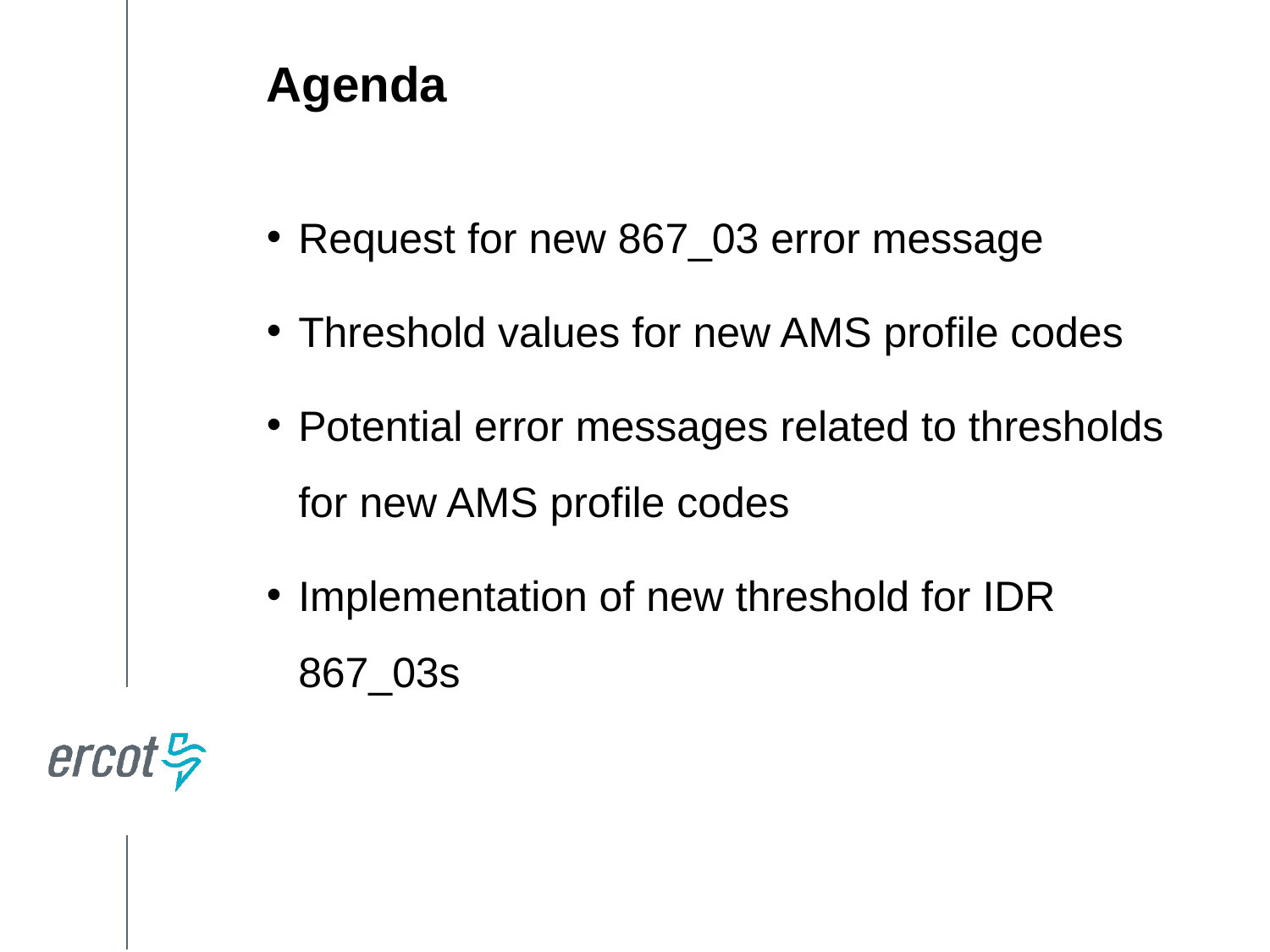

Agenda

Request for new 867_03 error message
Threshold values for new AMS profile codes
Potential error messages related to thresholds for new AMS profile codes
Implementation of new threshold for IDR 867_03s